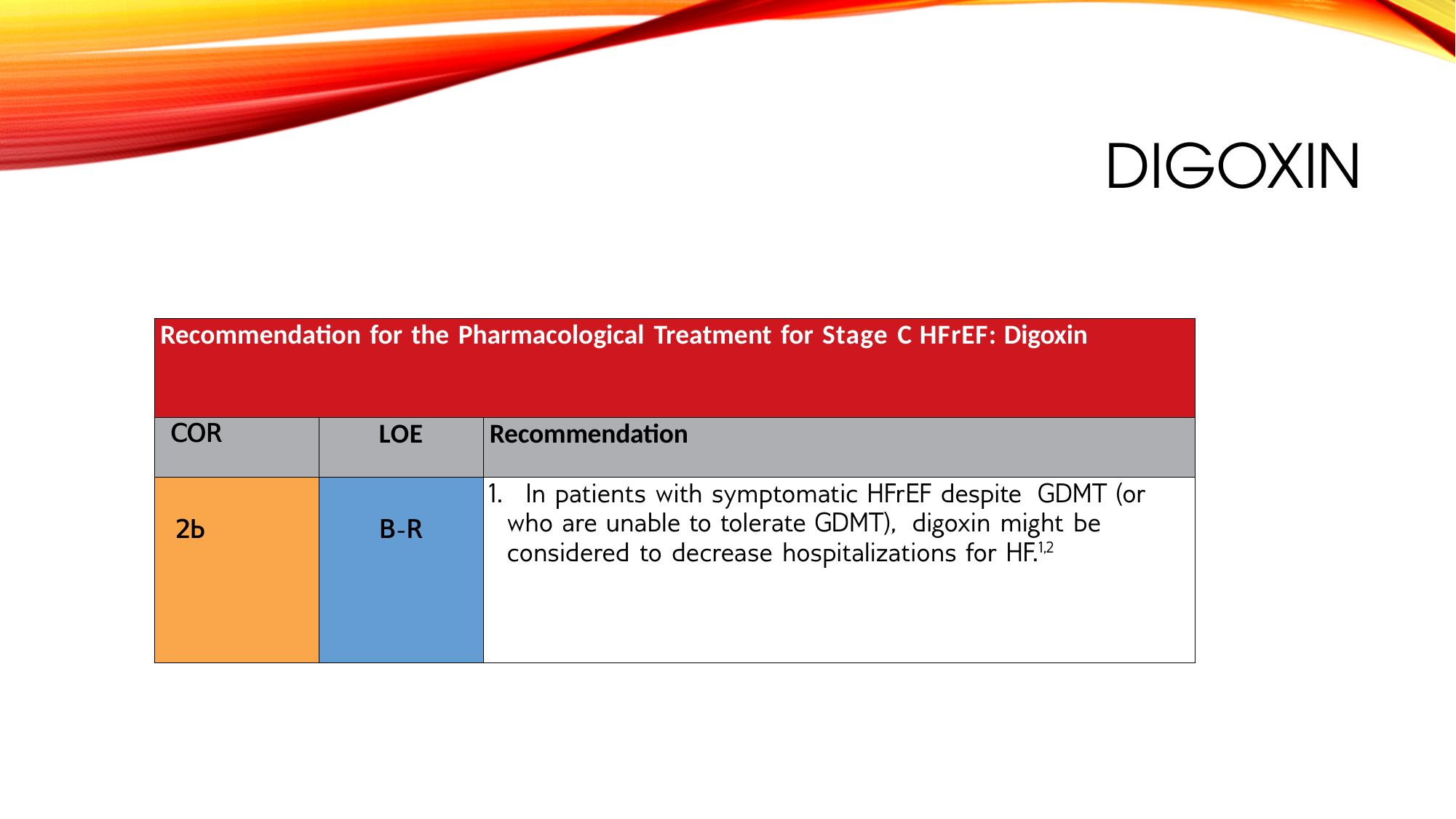

# Digoxin

| Recommendation for the Pharmacological Treatment for Stage C HFrEF: Digoxin |  |  |
| --- | --- | --- |
| COR | LOE | Recommendation |
| 2b | B-R | 1. In patients with symptomatic HFrEF despite GDMT (or who are unable to tolerate GDMT), digoxin might be considered to decrease hospitalizations for HF.1,2 |